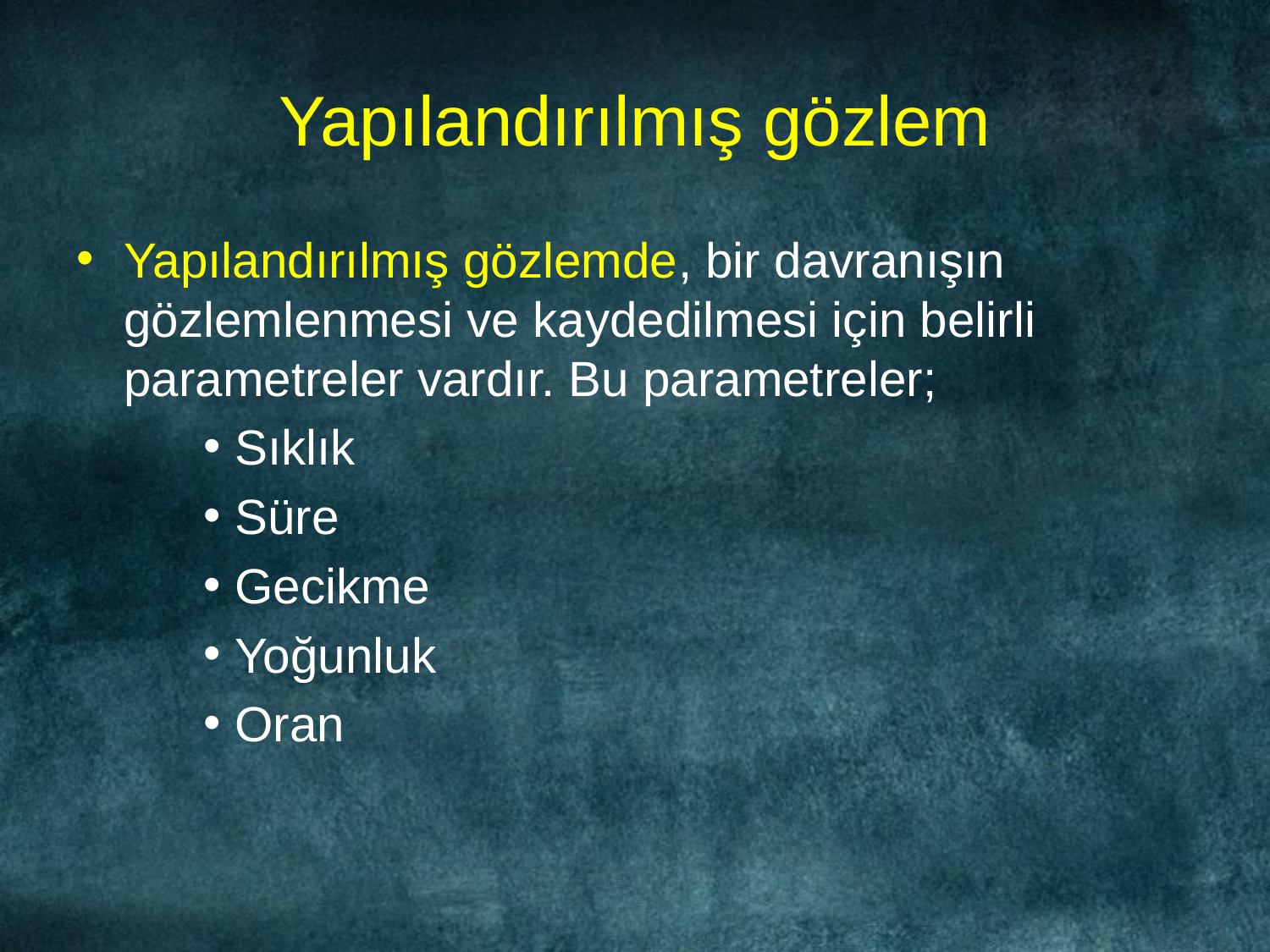

# Yapılandırılmış gözlem
Yapılandırılmış gözlemde, bir davranışın gözlemlenmesi ve kaydedilmesi için belirli parametreler vardır. Bu parametreler;
Sıklık
Süre
Gecikme
Yoğunluk
Oran